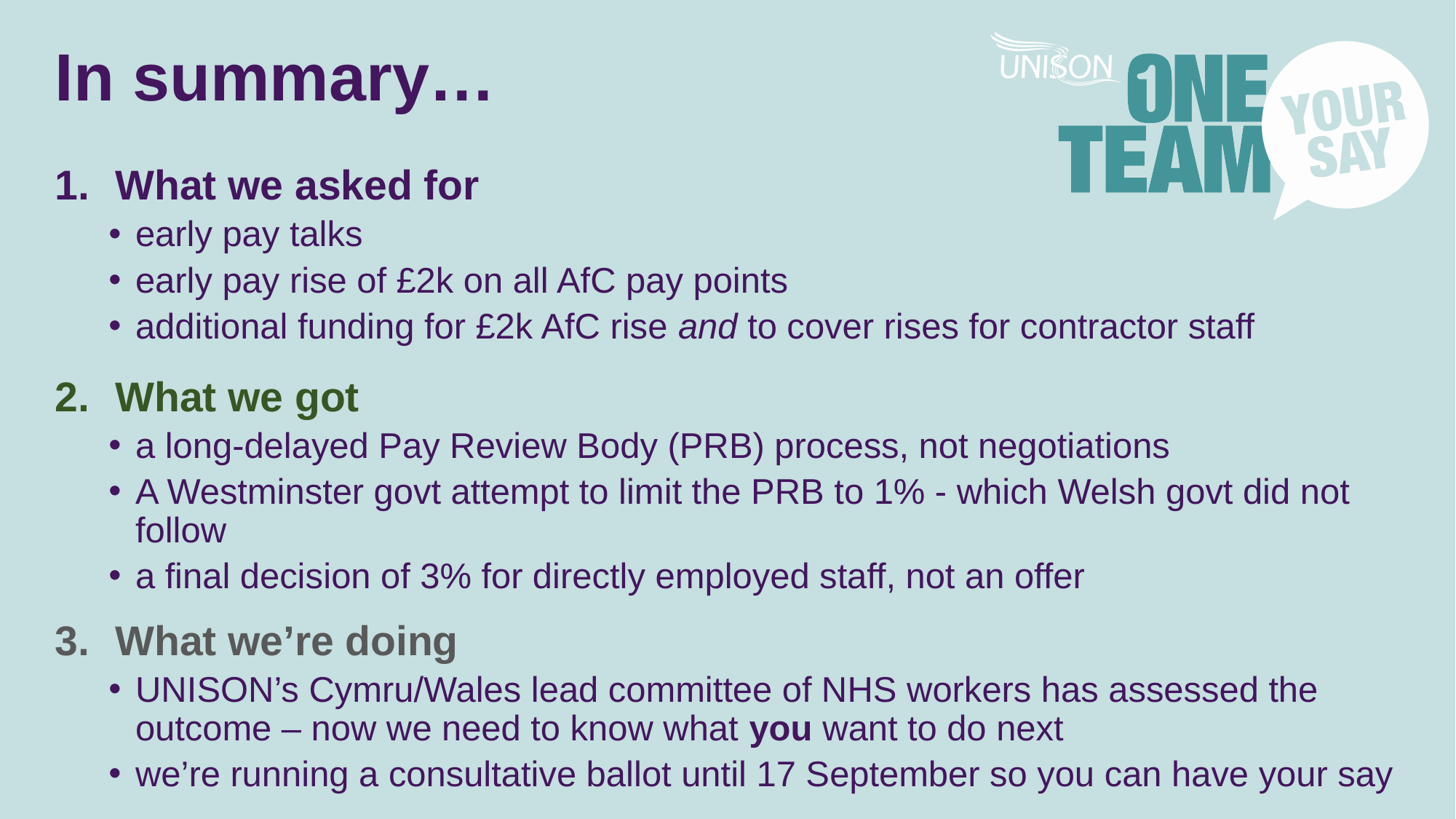

# In summary…
What we asked for
early pay talks
early pay rise of £2k on all AfC pay points
additional funding for £2k AfC rise and to cover rises for contractor staff
What we got
a long-delayed Pay Review Body (PRB) process, not negotiations
A Westminster govt attempt to limit the PRB to 1% - which Welsh govt did not follow
a final decision of 3% for directly employed staff, not an offer
What we’re doing
UNISON’s Cymru/Wales lead committee of NHS workers has assessed the outcome – now we need to know what you want to do next
we’re running a consultative ballot until 17 September so you can have your say